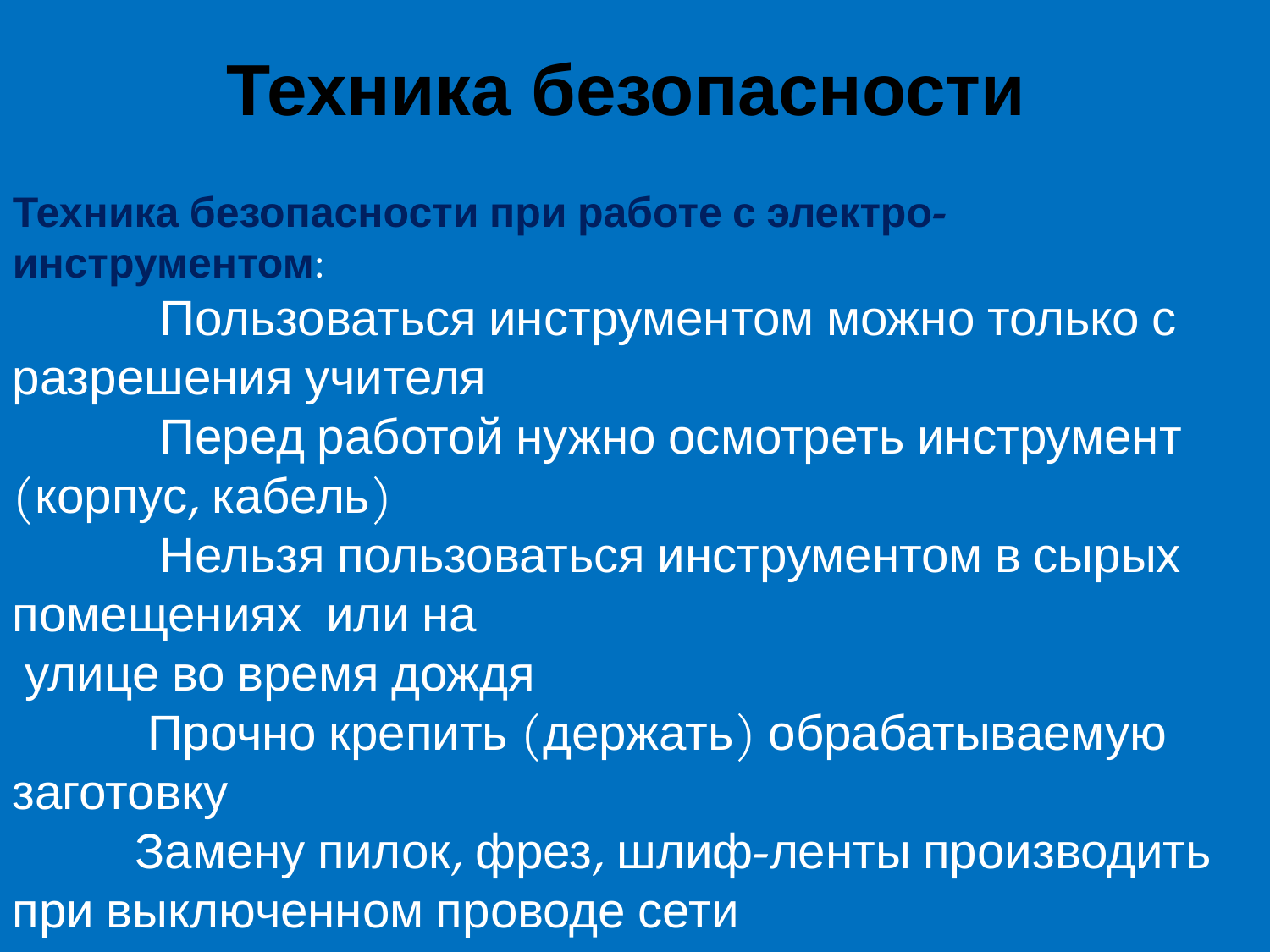

# Техника безопасности

Техника безопасности при работе с электро-инструментом:
            Пользоваться инструментом можно только с разрешения учителя
            Перед работой нужно осмотреть инструмент (корпус, кабель)
            Нельзя пользоваться инструментом в сырых помещениях  или на
 улице во время дождя
           Прочно крепить (держать) обрабатываемую заготовку
          Замену пилок, фрез, шлиф-ленты производить при выключенном проводе сети